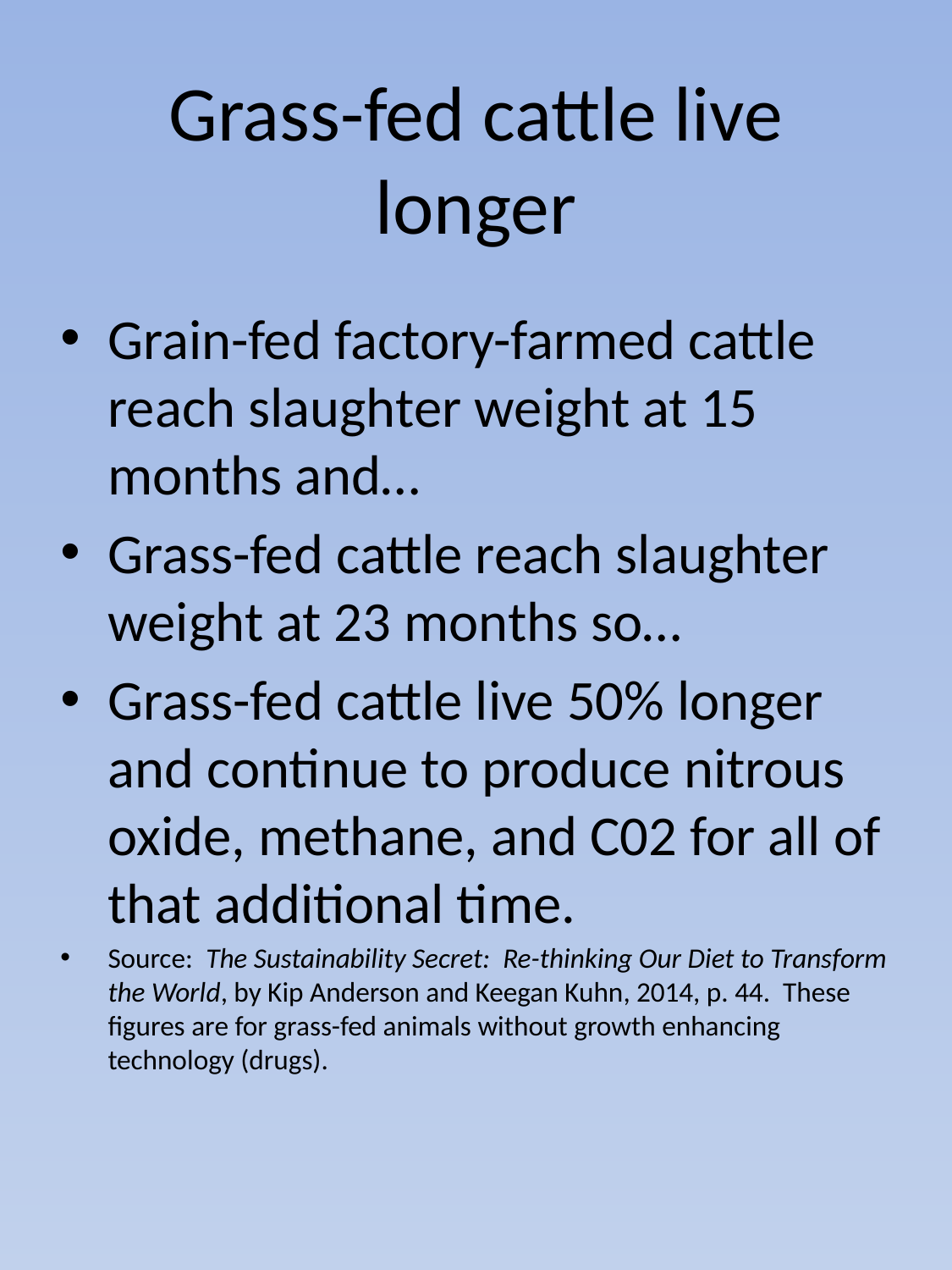

# Grass-fed cattle live longer
Grain-fed factory-farmed cattle reach slaughter weight at 15 months and…
Grass-fed cattle reach slaughter weight at 23 months so…
Grass-fed cattle live 50% longer and continue to produce nitrous oxide, methane, and C02 for all of that additional time.
Source:  The Sustainability Secret:  Re-thinking Our Diet to Transform the World, by Kip Anderson and Keegan Kuhn, 2014, p. 44.  These figures are for grass-fed animals without growth enhancing technology (drugs).